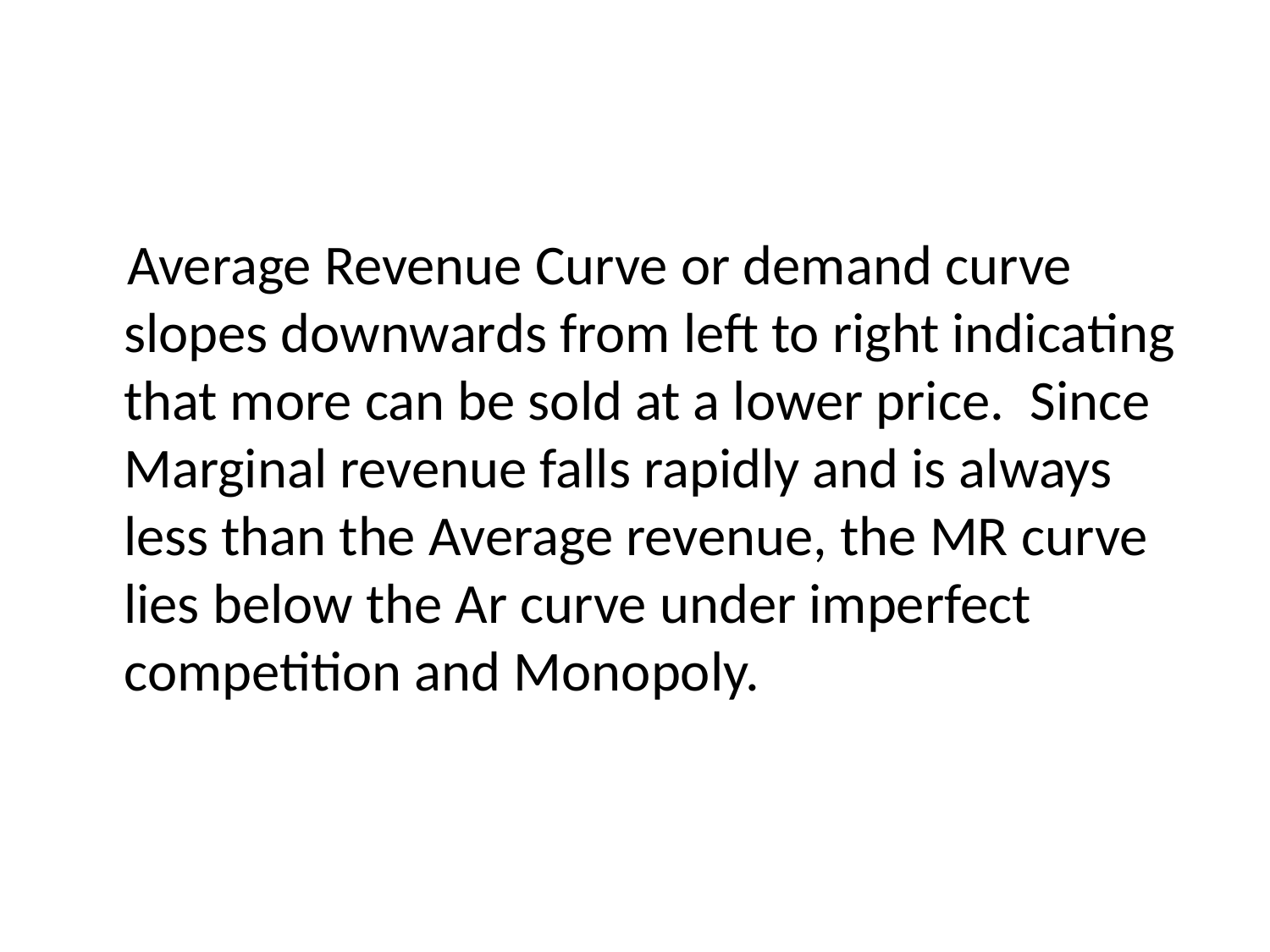

Average Revenue Curve or demand curve slopes downwards from left to right indicating that more can be sold at a lower price.  Since Marginal revenue falls rapidly and is always less than the Average revenue, the MR curve lies below the Ar curve under imperfect competition and Monopoly.